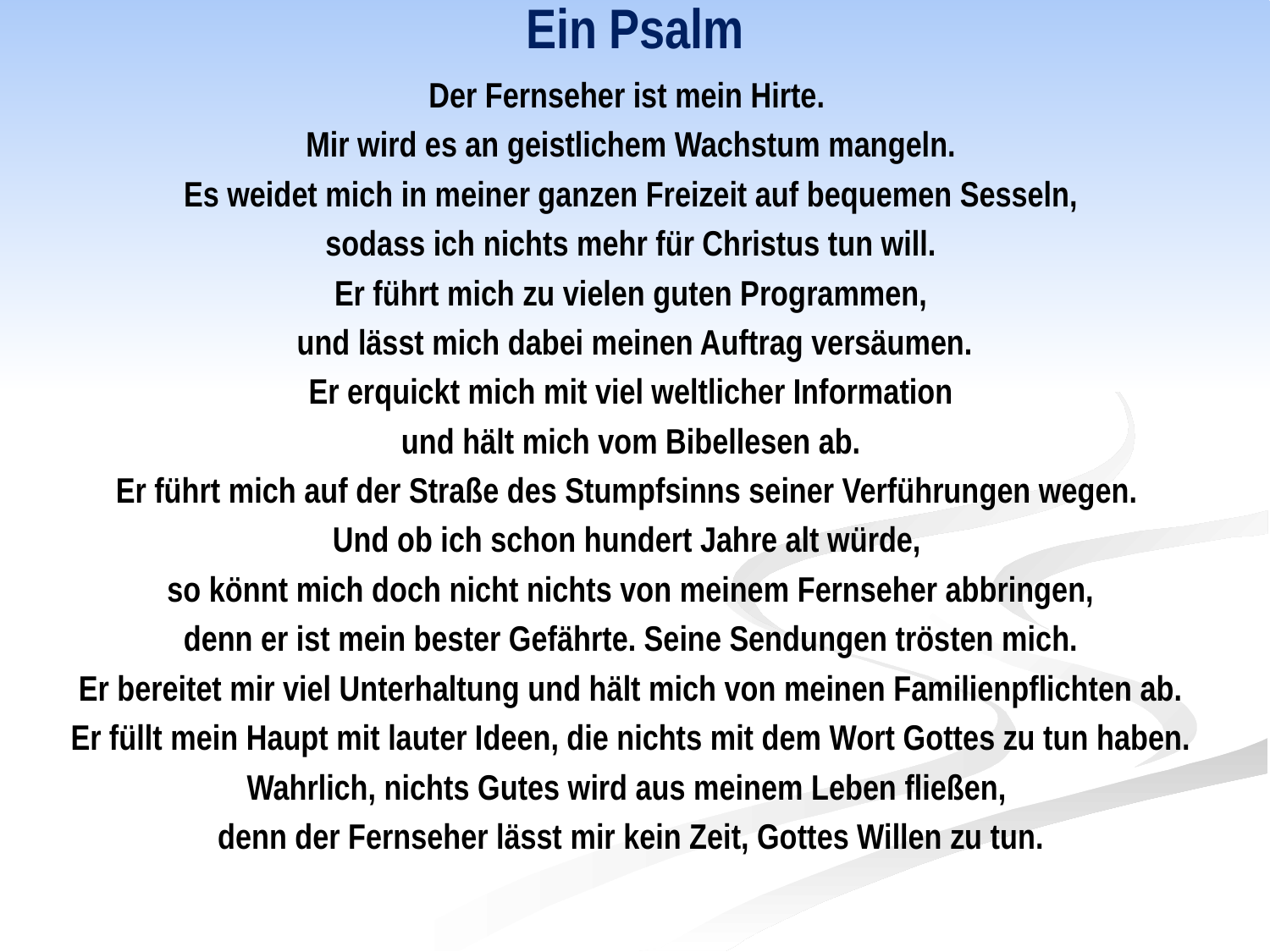

# Ein Psalm
Der Fernseher ist mein Hirte.
Mir wird es an geistlichem Wachstum mangeln.
Es weidet mich in meiner ganzen Freizeit auf bequemen Sesseln,
sodass ich nichts mehr für Christus tun will.
Er führt mich zu vielen guten Programmen,
 und lässt mich dabei meinen Auftrag versäumen.
Er erquickt mich mit viel weltlicher Information
und hält mich vom Bibellesen ab.
Er führt mich auf der Straße des Stumpfsinns seiner Verführungen wegen.
Und ob ich schon hundert Jahre alt würde,
so könnt mich doch nicht nichts von meinem Fernseher abbringen,
denn er ist mein bester Gefährte. Seine Sendungen trösten mich.
Er bereitet mir viel Unterhaltung und hält mich von meinen Familienpflichten ab.
Er füllt mein Haupt mit lauter Ideen, die nichts mit dem Wort Gottes zu tun haben.
Wahrlich, nichts Gutes wird aus meinem Leben fließen,
denn der Fernseher lässt mir kein Zeit, Gottes Willen zu tun.